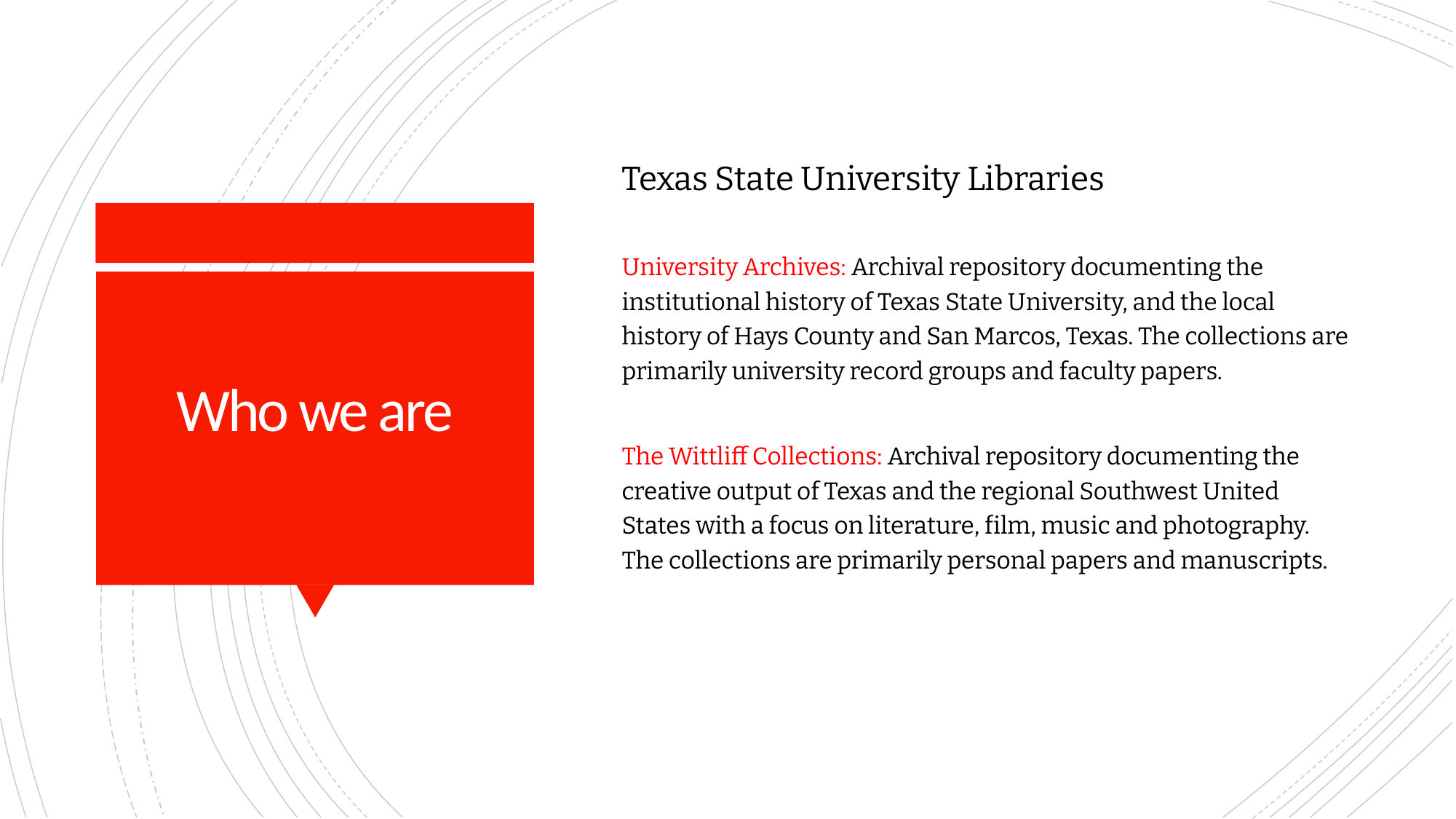

Texas State University Libraries
University Archives: Archival repository documenting the institutional history of Texas State University, and the local history of Hays County and San Marcos, Texas. The collections are primarily university record groups and faculty papers.
The Wittliff Collections: Archival repository documenting the creative output of Texas and the regional Southwest United States with a focus on literature, film, music and photography.  The collections are primarily personal papers and manuscripts.

# Who we are